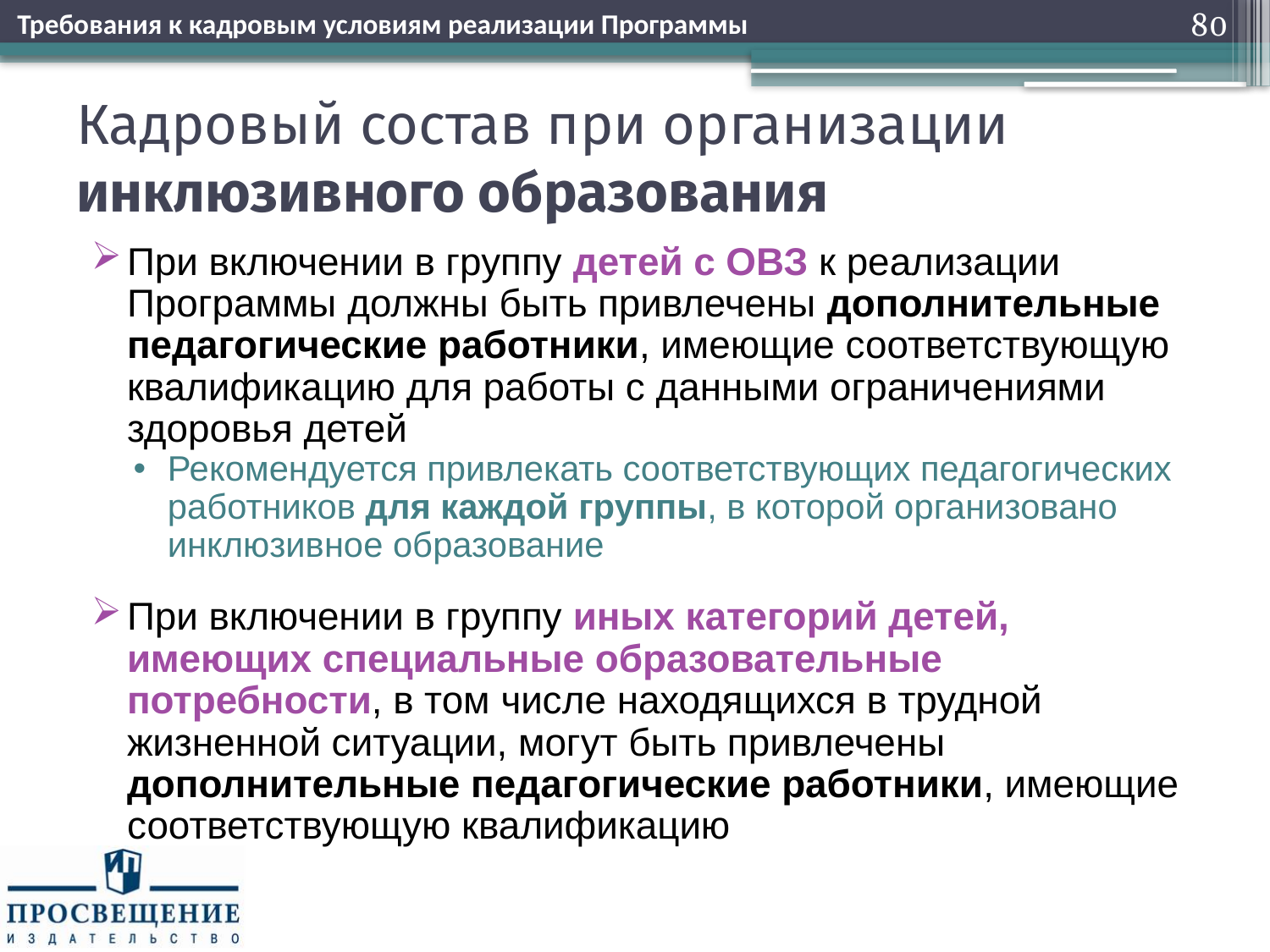

Требования к кадровым условиям реализации Программы
80
# Кадровый состав при организации инклюзивного образования
При включении в группу детей с ОВЗ к реализации Программы должны быть привлечены дополнительные педагогические работники, имеющие соответствующую квалификацию для работы с данными ограничениями здоровья детей
Рекомендуется привлекать соответствующих педагогических работников для каждой группы, в которой организовано инклюзивное образование
При включении в группу иных категорий детей, имеющих специальные образовательные потребности, в том числе находящихся в трудной жизненной ситуации, могут быть привлечены дополнительные педагогические работники, имеющие соответствующую квалификацию